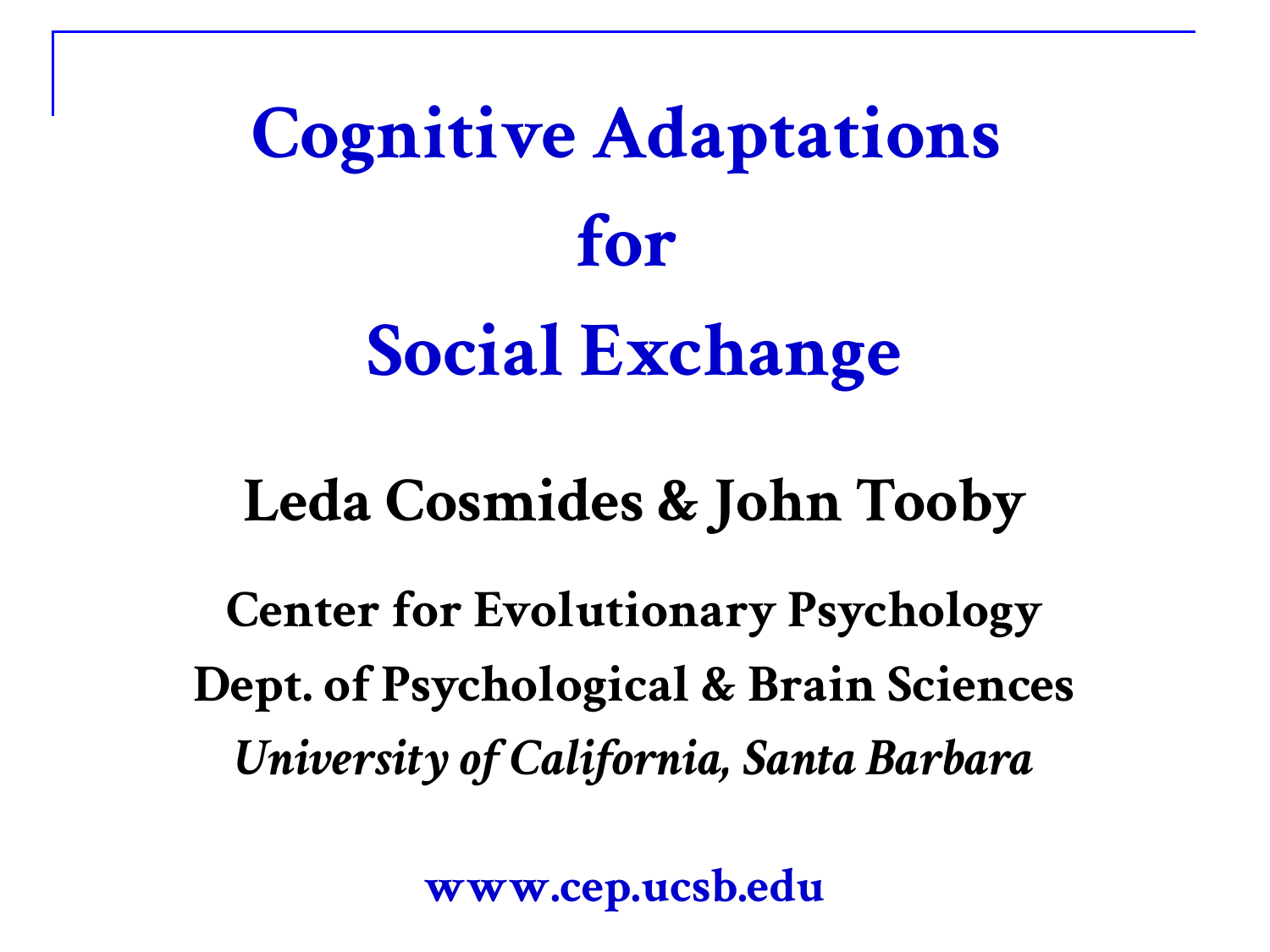

Cognitive Adaptations
for
Social Exchange

Leda Cosmides & John Tooby

Center for Evolutionary Psychology
Dept. of Psychological & Brain Sciences
University of California, Santa Barbara

www.cep.ucsb.edu